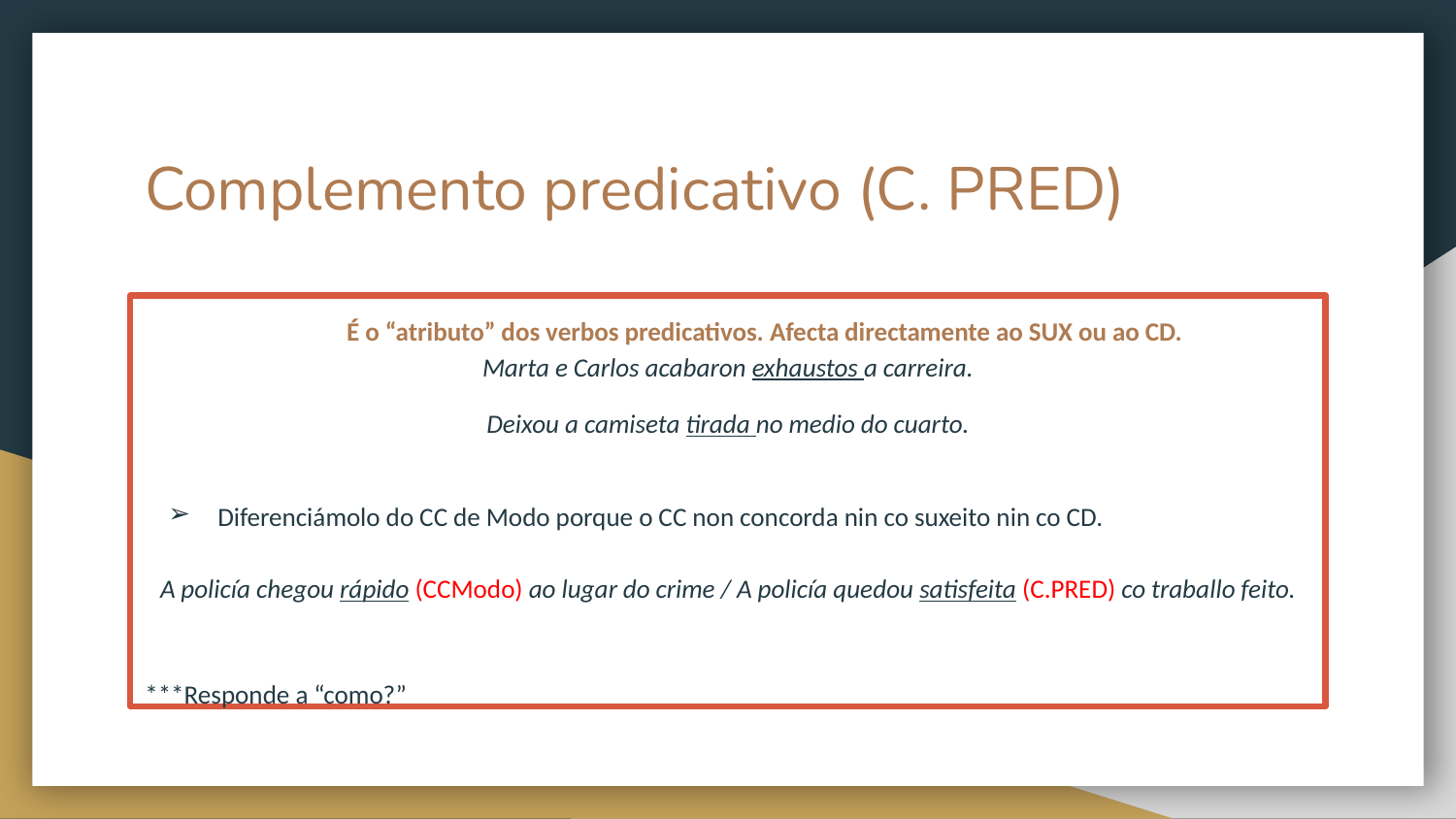

# Complemento predicativo (C. PRED)
É o “atributo” dos verbos predicativos. Afecta directamente ao SUX ou ao CD.
Marta e Carlos acabaron exhaustos a carreira.
Deixou a camiseta tirada no medio do cuarto.

Diferenciámolo do CC de Modo porque o CC non concorda nin co suxeito nin co CD.

A policía chegou rápido (CCModo) ao lugar do crime / A policía quedou satisfeita (C.PRED) co traballo feito.

***Responde a “como?”